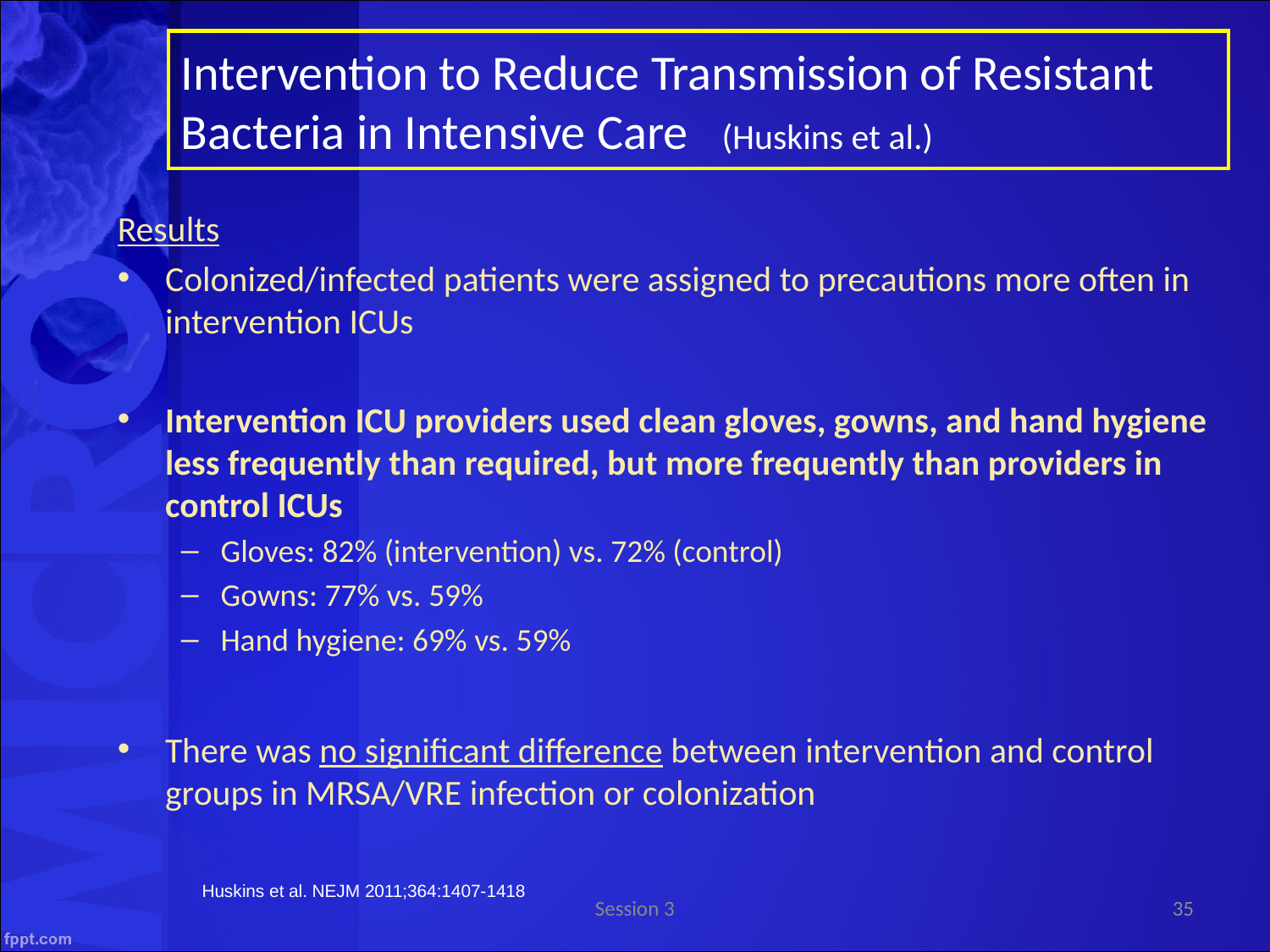

Intervention to Reduce Transmission of Resistant Bacteria in Intensive Care   (Huskins et al.)
Results
Colonized/infected patients were assigned to precautions more often in intervention ICUs

Intervention ICU providers used clean gloves, gowns, and hand hygiene less frequently than required, but more frequently than providers in control ICUs
Gloves: 82% (intervention) vs. 72% (control)
Gowns: 77% vs. 59%
Hand hygiene: 69% vs. 59%

There was no significant difference between intervention and control groups in MRSA/VRE infection or colonization

Huskins et al. NEJM 2011;364:1407-1418
Session 3
35